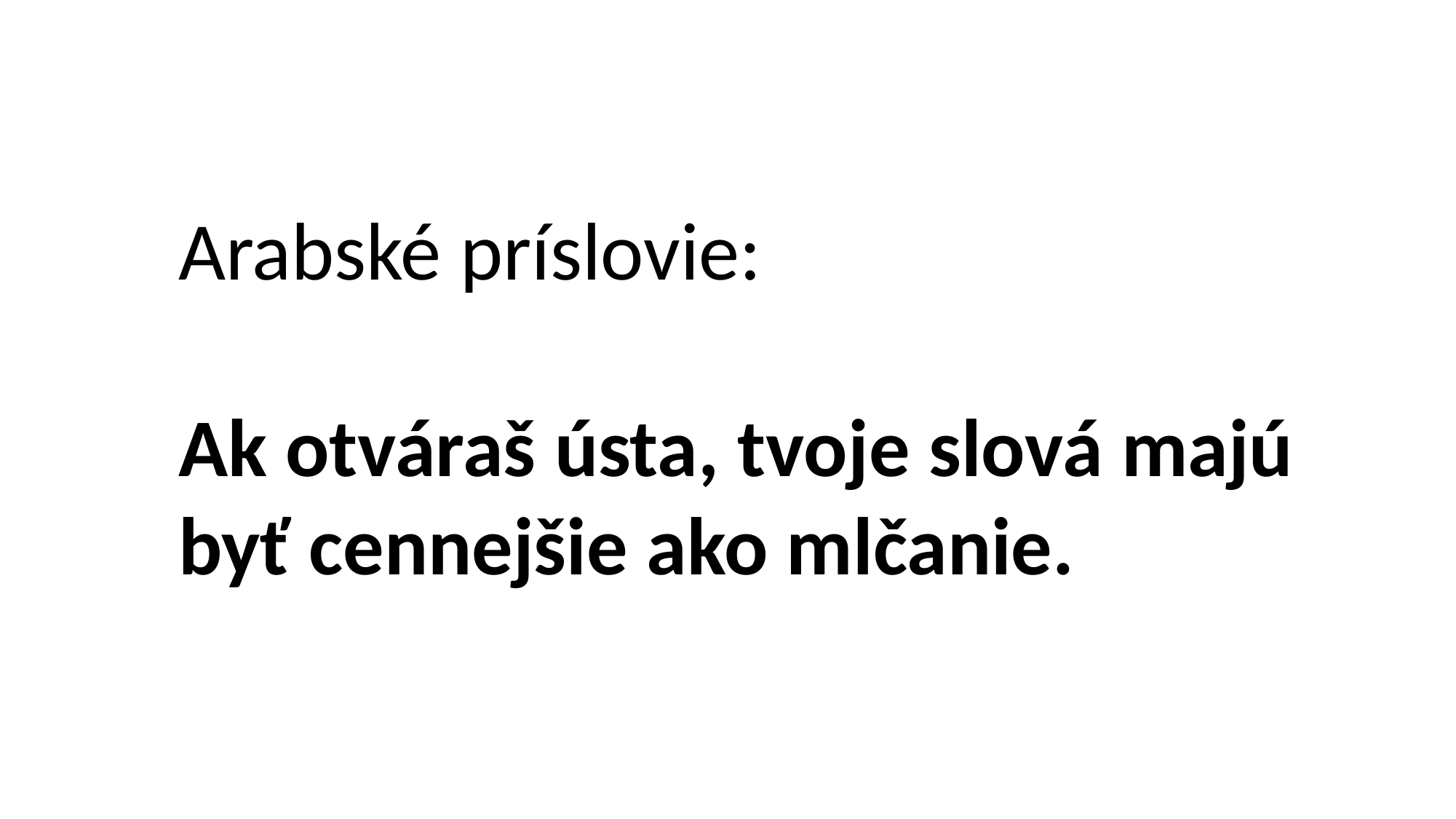

Arabské príslovie:

Ak otváraš ústa, tvoje slová majú byť cennejšie ako mlčanie.